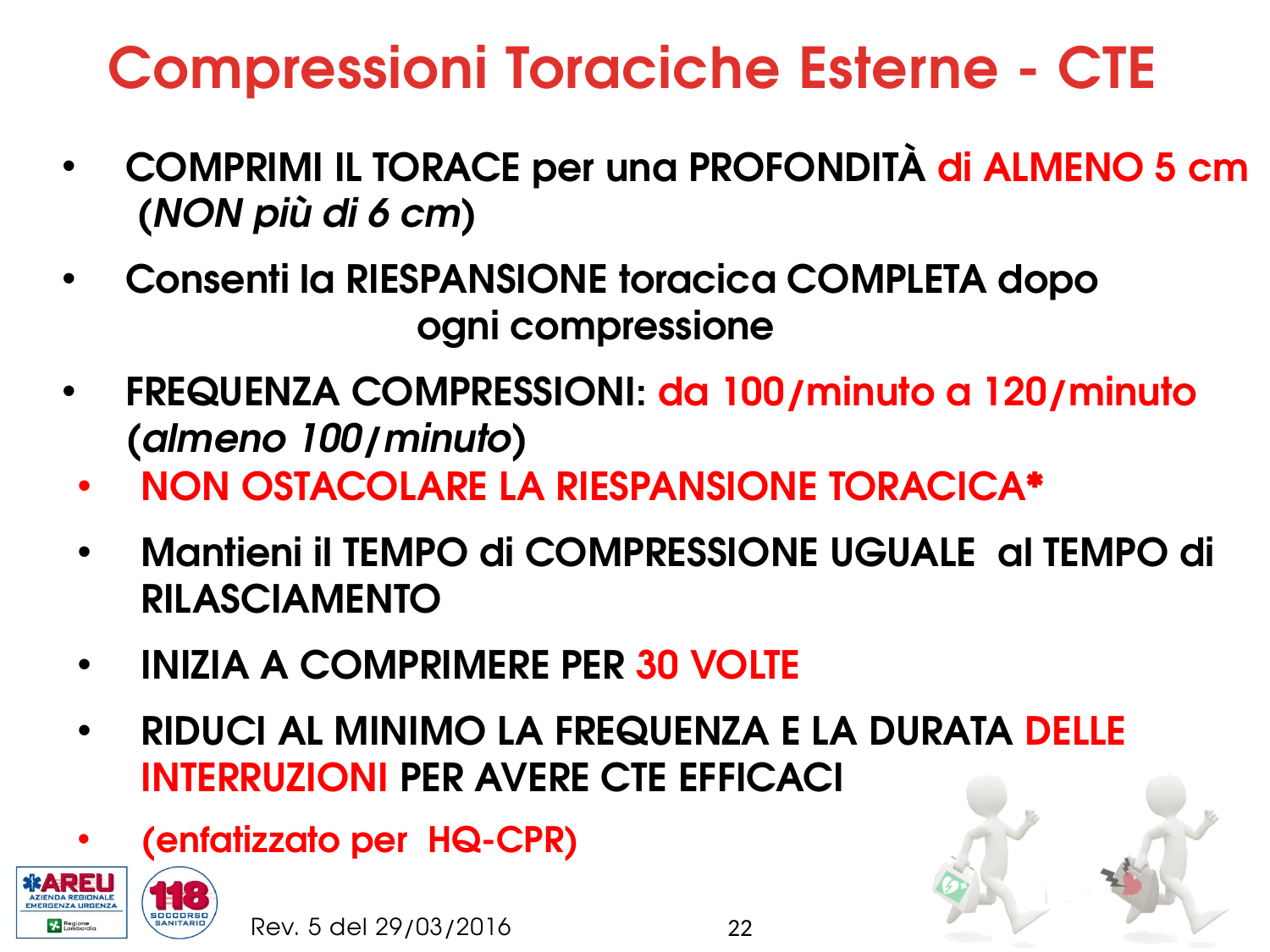

Compressioni Toraciche Esterne - CTE
COMPRIMI IL TORACE per una PROFONDITÀ di ALMENO 5 cm  (NON più di 6 cm)
Consenti la RIESPANSIONE toracica COMPLETA dopo                                          ogni compressione
FREQUENZA COMPRESSIONI: da 100/minuto a 120/minuto (almeno 100/minuto)
NON OSTACOLARE LA RIESPANSIONE TORACICA*
Mantieni il TEMPO di COMPRESSIONE UGUALE  al TEMPO di RILASCIAMENTO
INIZIA A COMPRIMERE PER 30 VOLTE
RIDUCI AL MINIMO LA FREQUENZA E LA DURATA DELLE INTERRUZIONI PER AVERE CTE EFFICACI
(enfatizzato per  HQ-CPR)
22